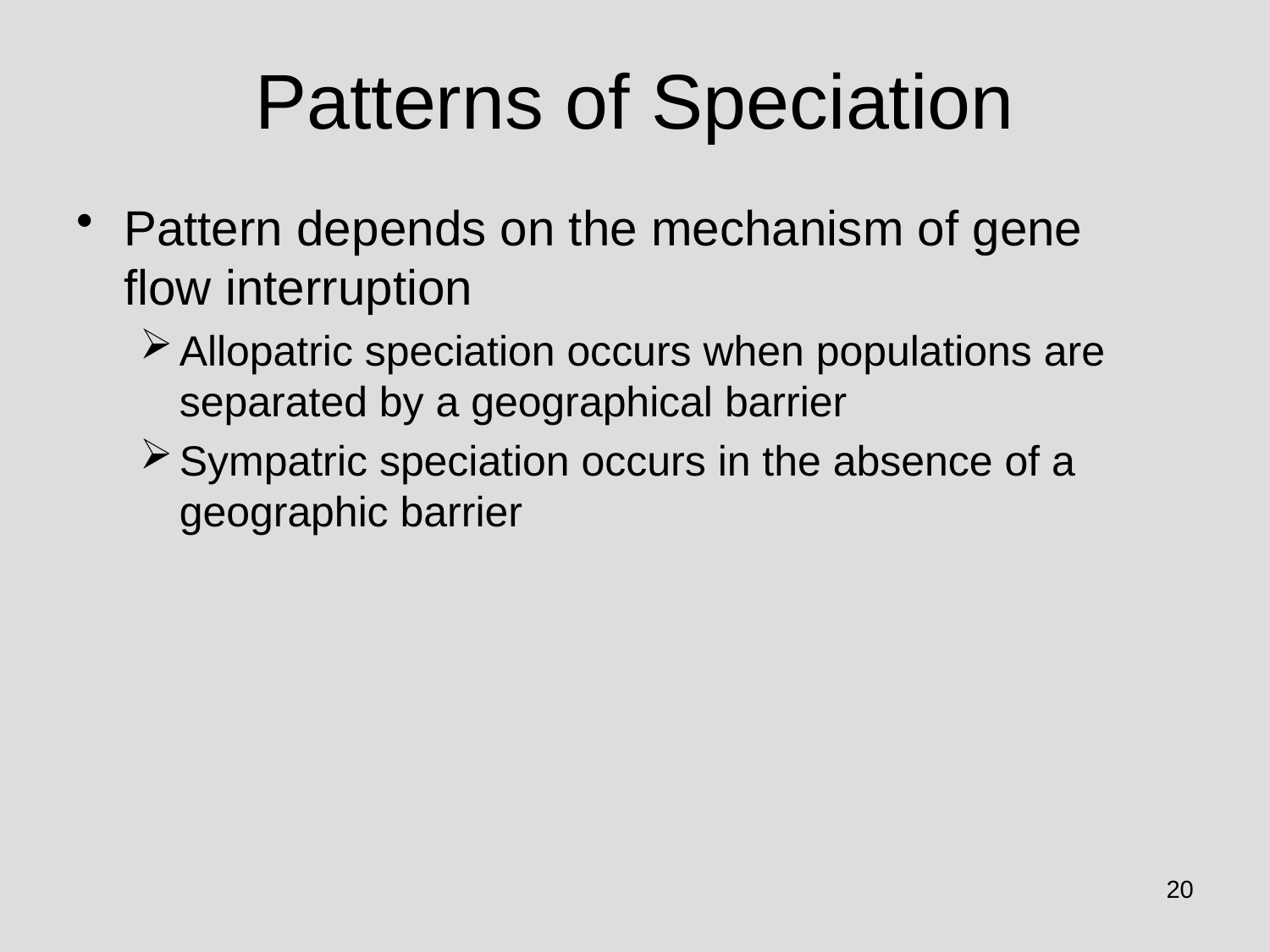

# Patterns of Speciation
Pattern depends on the mechanism of gene flow interruption
Allopatric speciation occurs when populations are separated by a geographical barrier
Sympatric speciation occurs in the absence of a geographic barrier
20